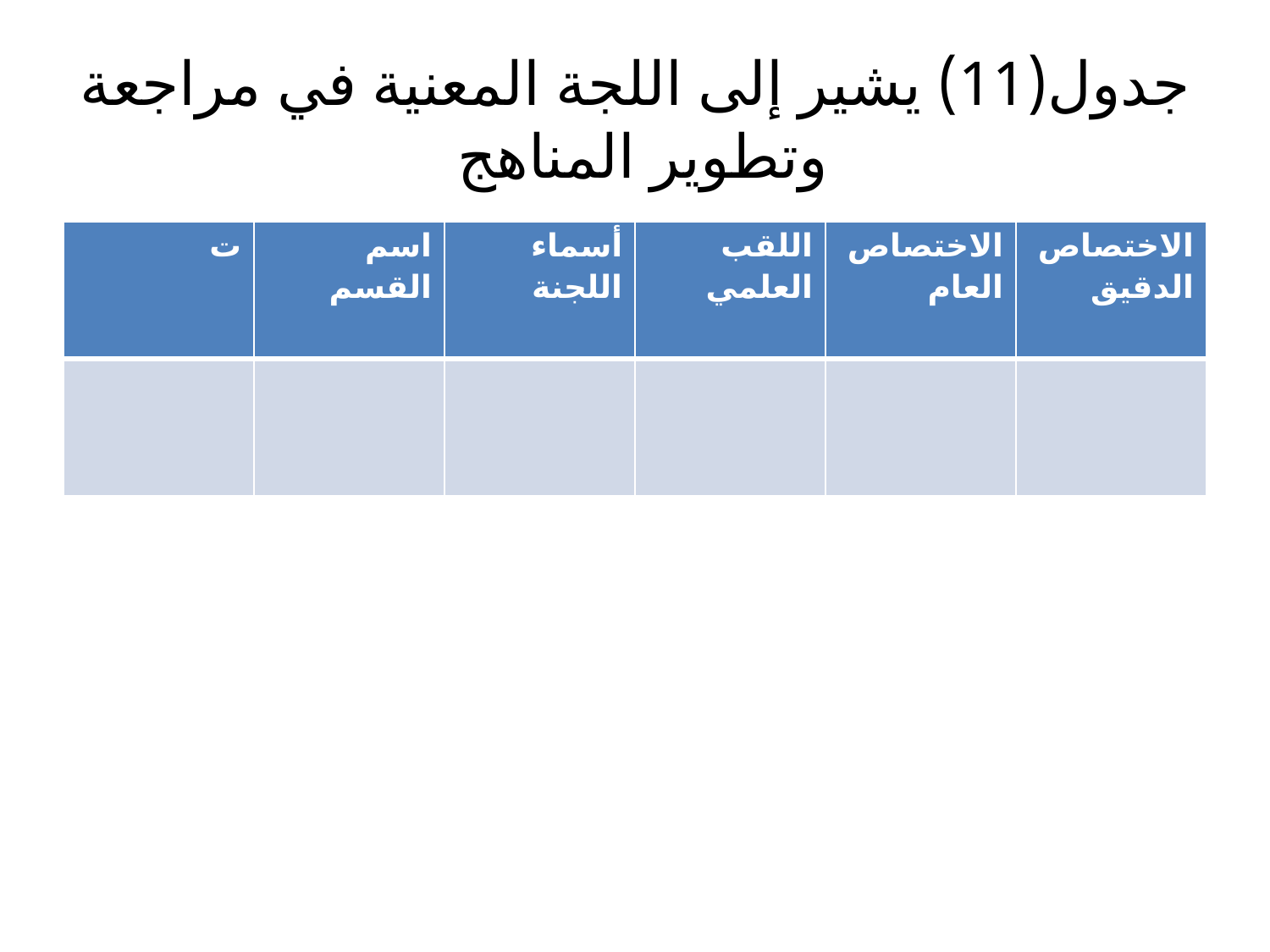

# جدول(11) يشير إلى اللجة المعنية في مراجعة وتطوير المناهج
| ت | اسم القسم | أسماء اللجنة | اللقب العلمي | الاختصاص العام | الاختصاص الدقيق |
| --- | --- | --- | --- | --- | --- |
|  |  |  |  |  |  |